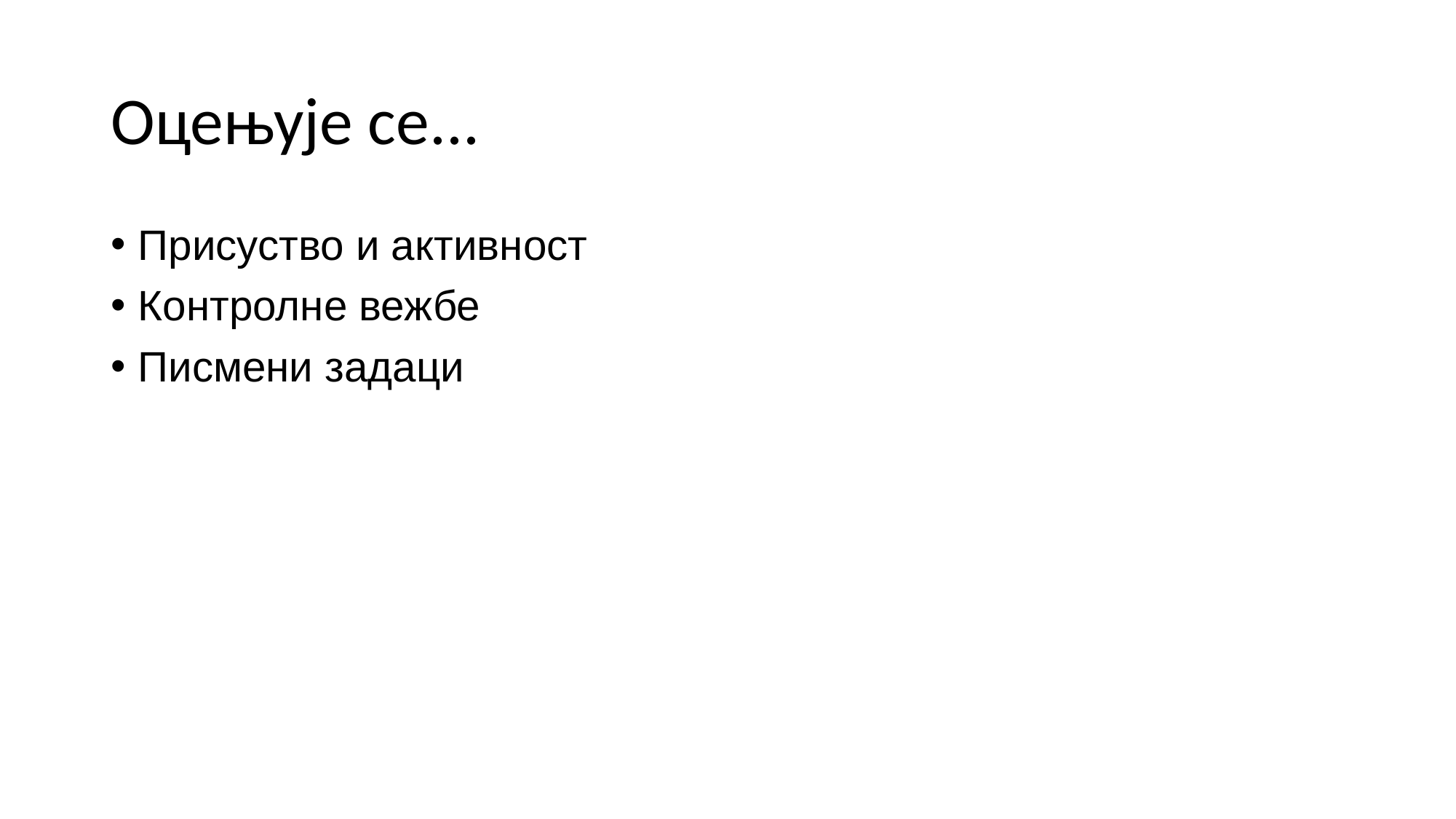

# Оцењује се...
Присуство и активност
Контролне вежбе
Писмени задаци